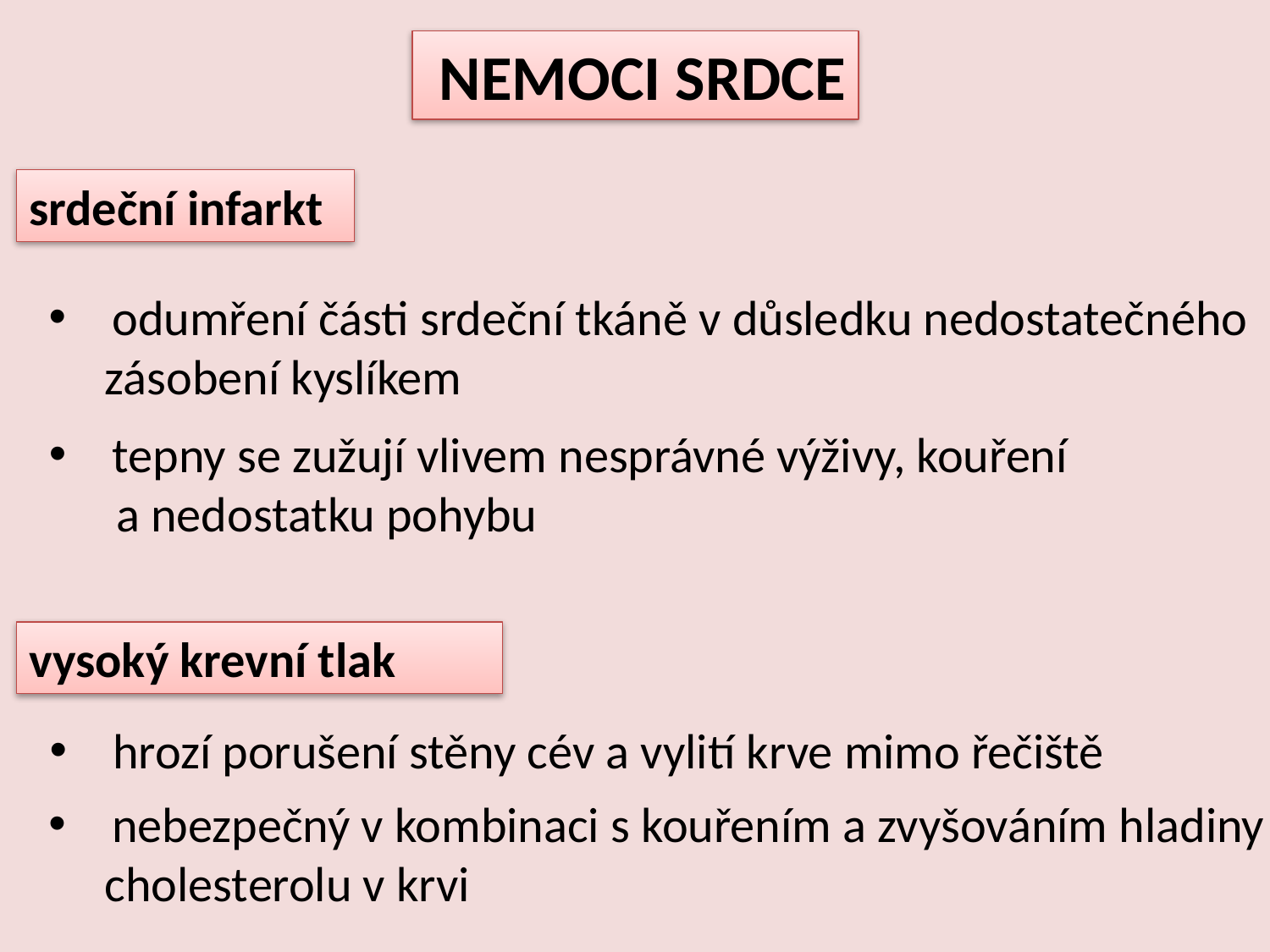

NEMOCI SRDCE
srdeční infarkt
odumření části srdeční tkáně v důsledku nedostatečného
     zásobení kyslíkem
tepny se zužují vlivem nesprávné výživy, kouření
      a nedostatku pohybu
vysoký krevní tlak
hrozí porušení stěny cév a vylití krve mimo řečiště
nebezpečný v kombinaci s kouřením a zvyšováním hladiny
     cholesterolu v krvi